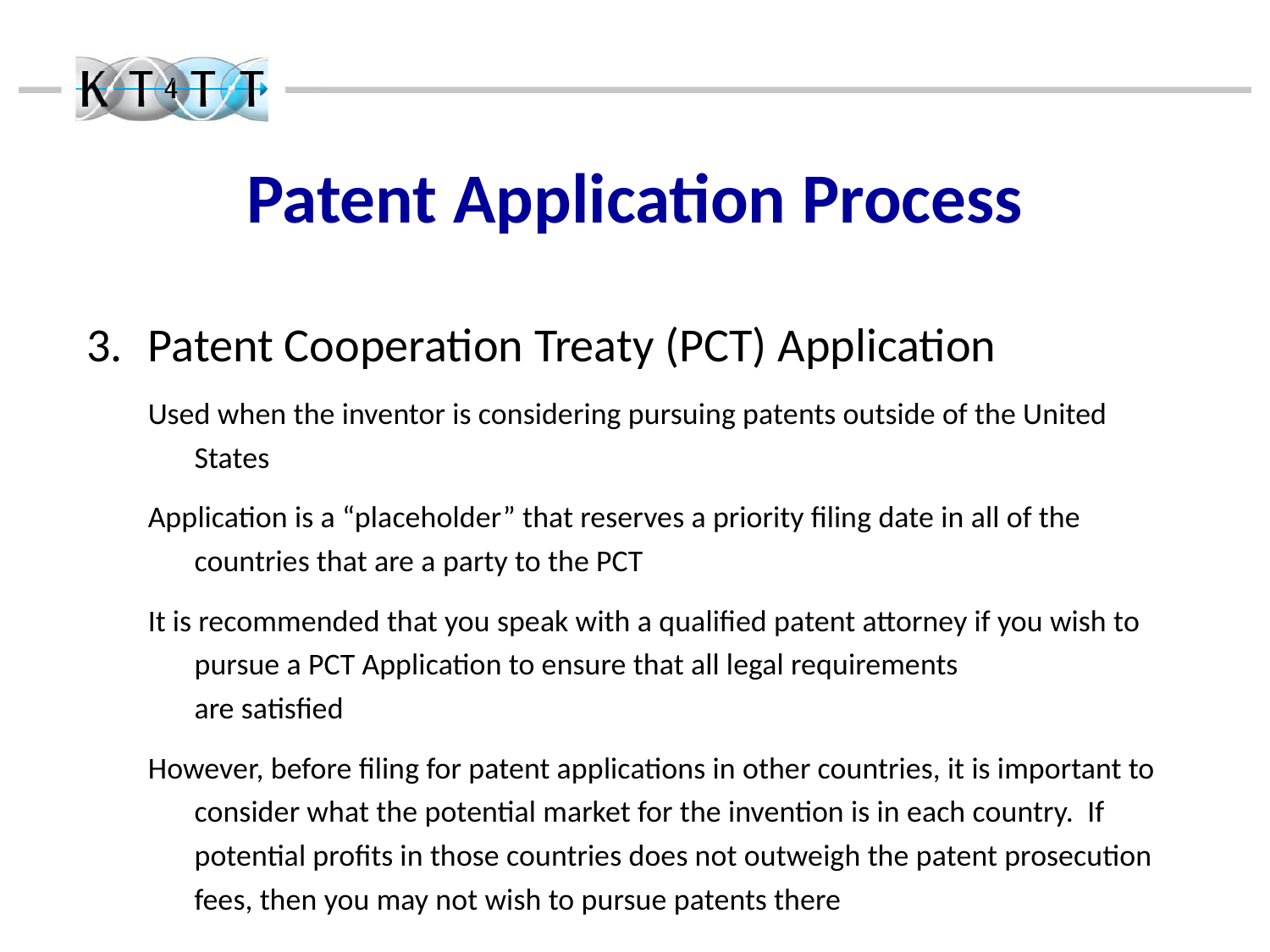

# Patent Application Process
Patent Cooperation Treaty (PCT) Application
Used when the inventor is considering pursuing patents outside of the United States
Application is a “placeholder” that reserves a priority filing date in all of the countries that are a party to the PCT
It is recommended that you speak with a qualified patent attorney if you wish to pursue a PCT Application to ensure that all legal requirements
are satisfied
However, before filing for patent applications in other countries, it is important to consider what the potential market for the invention is in each country.  If potential profits in those countries does not outweigh the patent prosecution fees, then you may not wish to pursue patents there